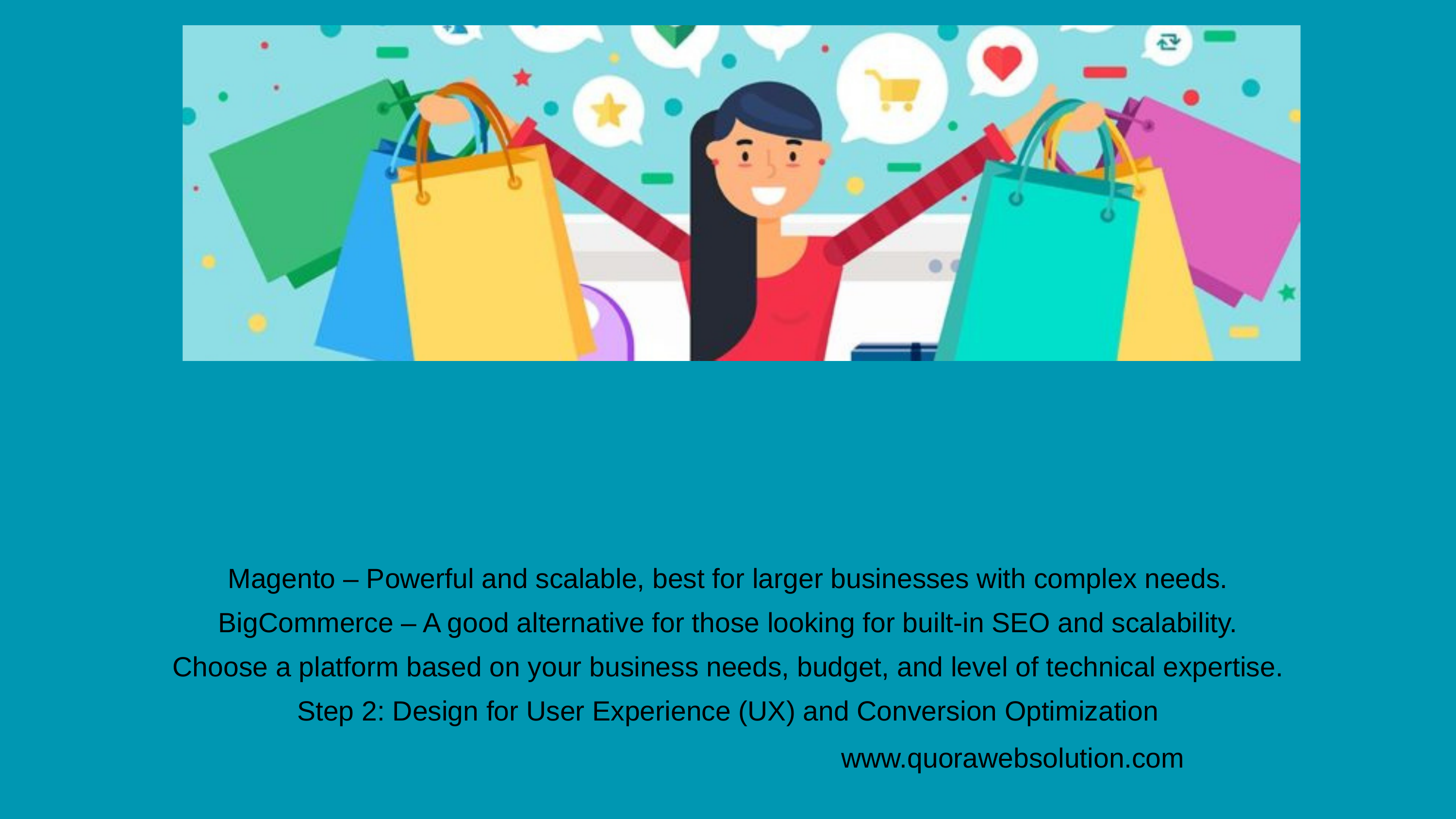

Magento – Powerful and scalable, best for larger businesses with complex needs.
BigCommerce – A good alternative for those looking for built-in SEO and scalability.
Choose a platform based on your business needs, budget, and level of technical expertise.
Step 2: Design for User Experience (UX) and Conversion Optimization
www.quorawebsolution.com